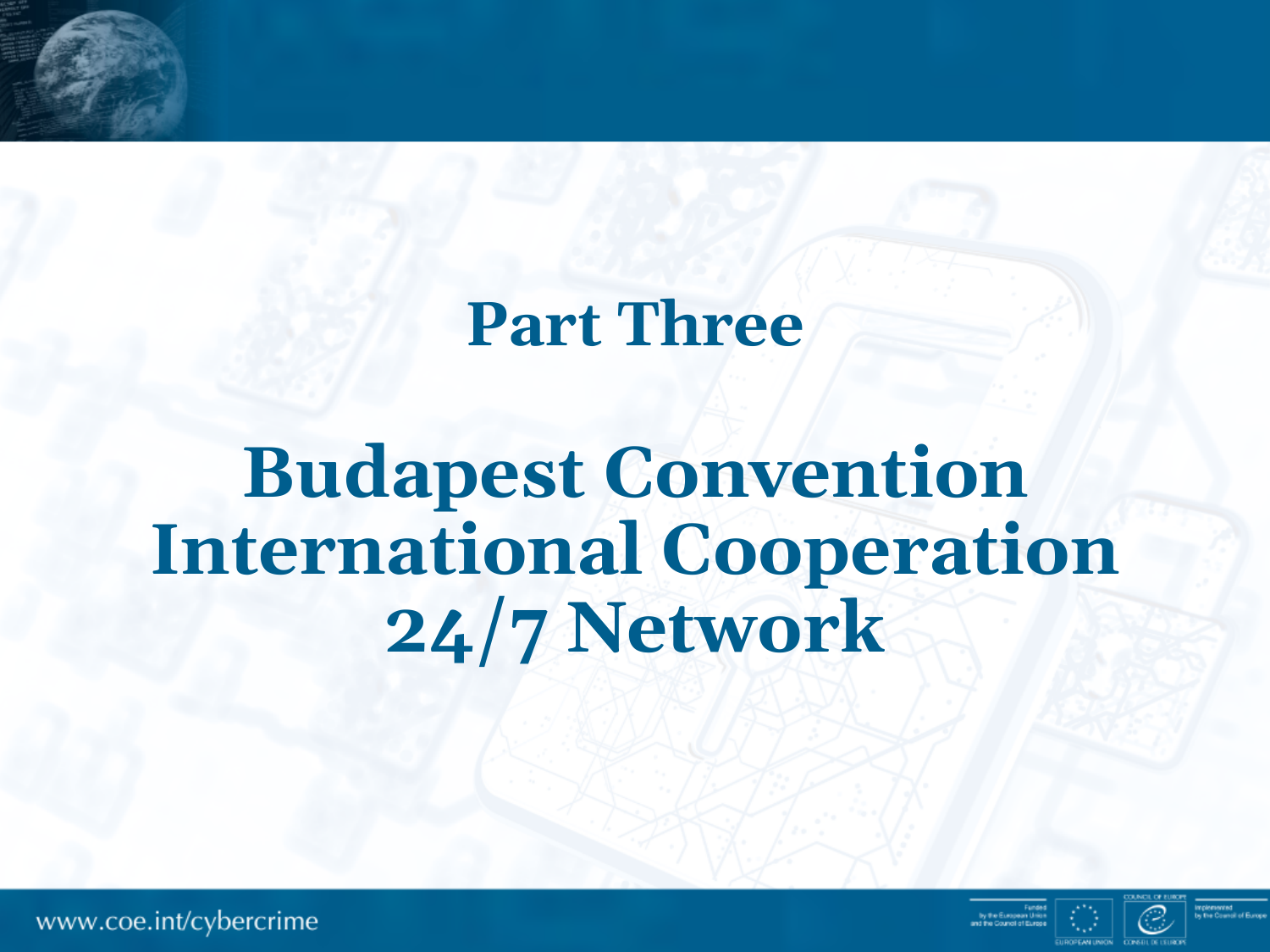

# Part Three Budapest Convention International Cooperation 24/7 Network